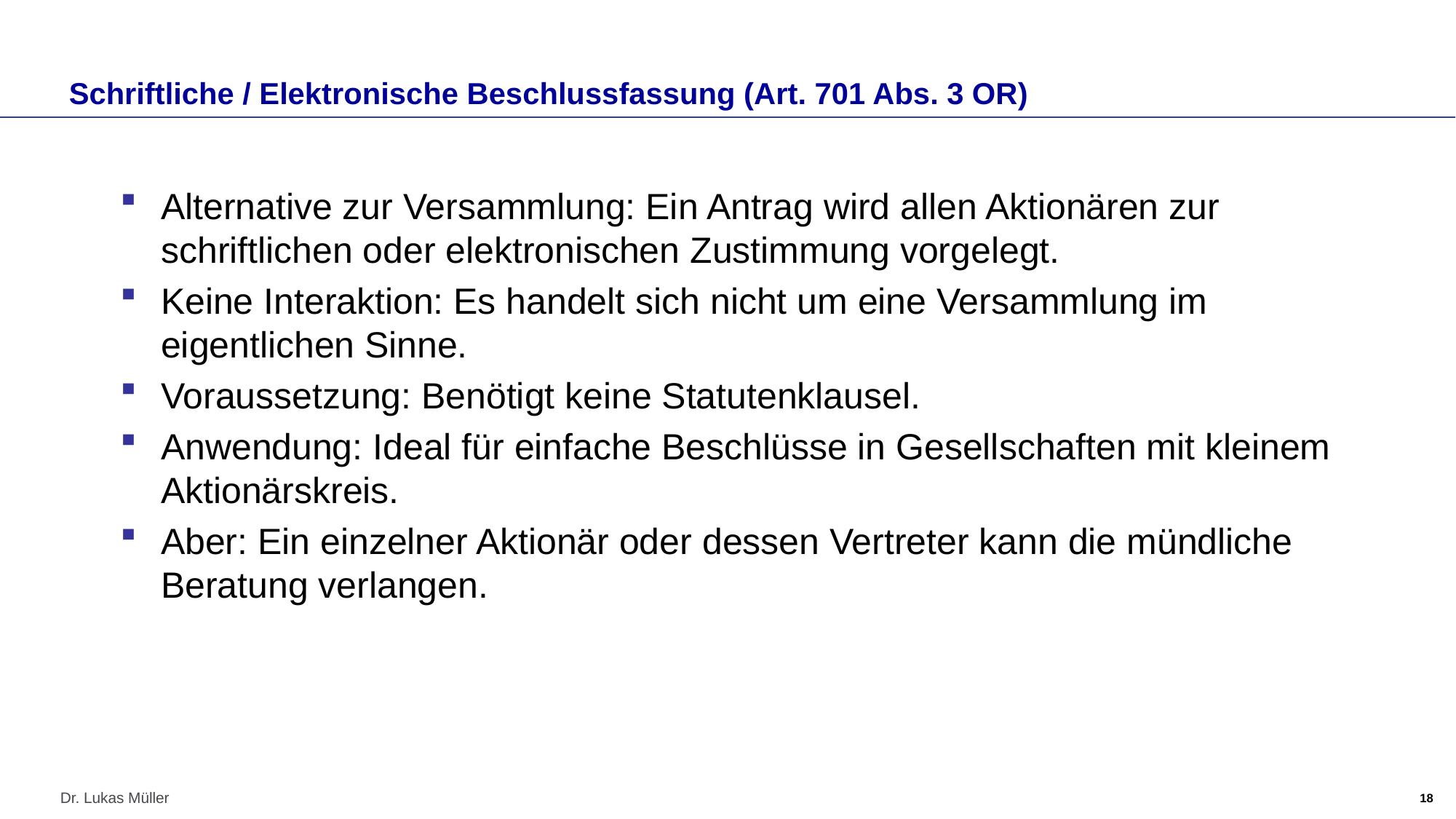

# Schriftliche / Elektronische Beschlussfassung (Art. 701 Abs. 3 OR)
Alternative zur Versammlung: Ein Antrag wird allen Aktionären zur schriftlichen oder elektronischen Zustimmung vorgelegt.
Keine Interaktion: Es handelt sich nicht um eine Versammlung im eigentlichen Sinne.
Voraussetzung: Benötigt keine Statutenklausel.
Anwendung: Ideal für einfache Beschlüsse in Gesellschaften mit kleinem Aktionärskreis.
Aber: Ein einzelner Aktionär oder dessen Vertreter kann die mündliche Beratung verlangen.